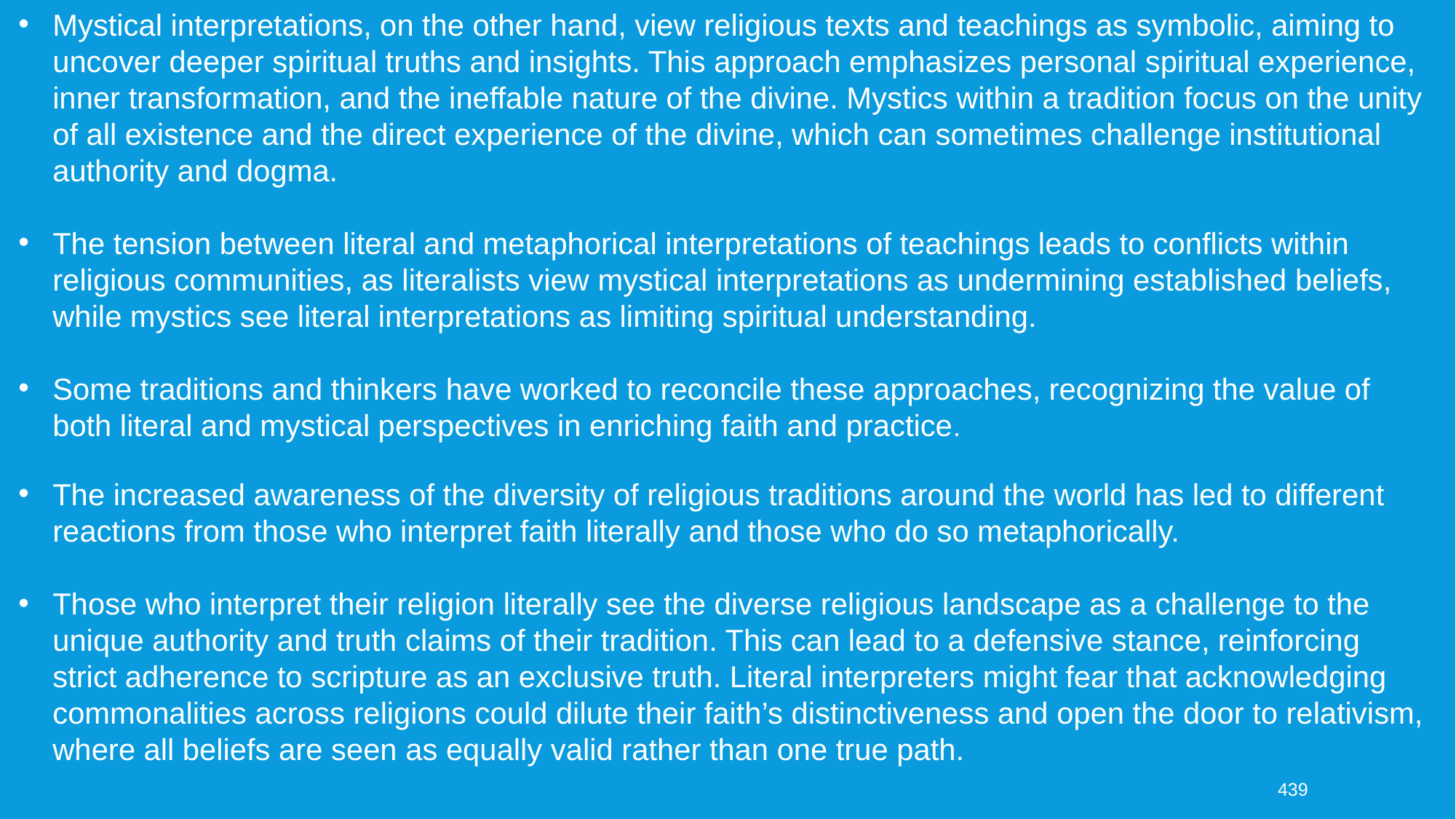

Mystical interpretations, on the other hand, view religious texts and teachings as symbolic, aiming to uncover deeper spiritual truths and insights. This approach emphasizes personal spiritual experience, inner transformation, and the ineffable nature of the divine. Mystics within a tradition focus on the unity of all existence and the direct experience of the divine, which can sometimes challenge institutional authority and dogma.

The tension between literal and metaphorical interpretations of teachings leads to conflicts within religious communities, as literalists view mystical interpretations as undermining established beliefs, while mystics see literal interpretations as limiting spiritual understanding.

Some traditions and thinkers have worked to reconcile these approaches, recognizing the value of both literal and mystical perspectives in enriching faith and practice.

The increased awareness of the diversity of religious traditions around the world has led to different reactions from those who interpret faith literally and those who do so metaphorically.

Those who interpret their religion literally see the diverse religious landscape as a challenge to the unique authority and truth claims of their tradition. This can lead to a defensive stance, reinforcing strict adherence to scripture as an exclusive truth. Literal interpreters might fear that acknowledging commonalities across religions could dilute their faith’s distinctiveness and open the door to relativism, where all beliefs are seen as equally valid rather than one true path.

439